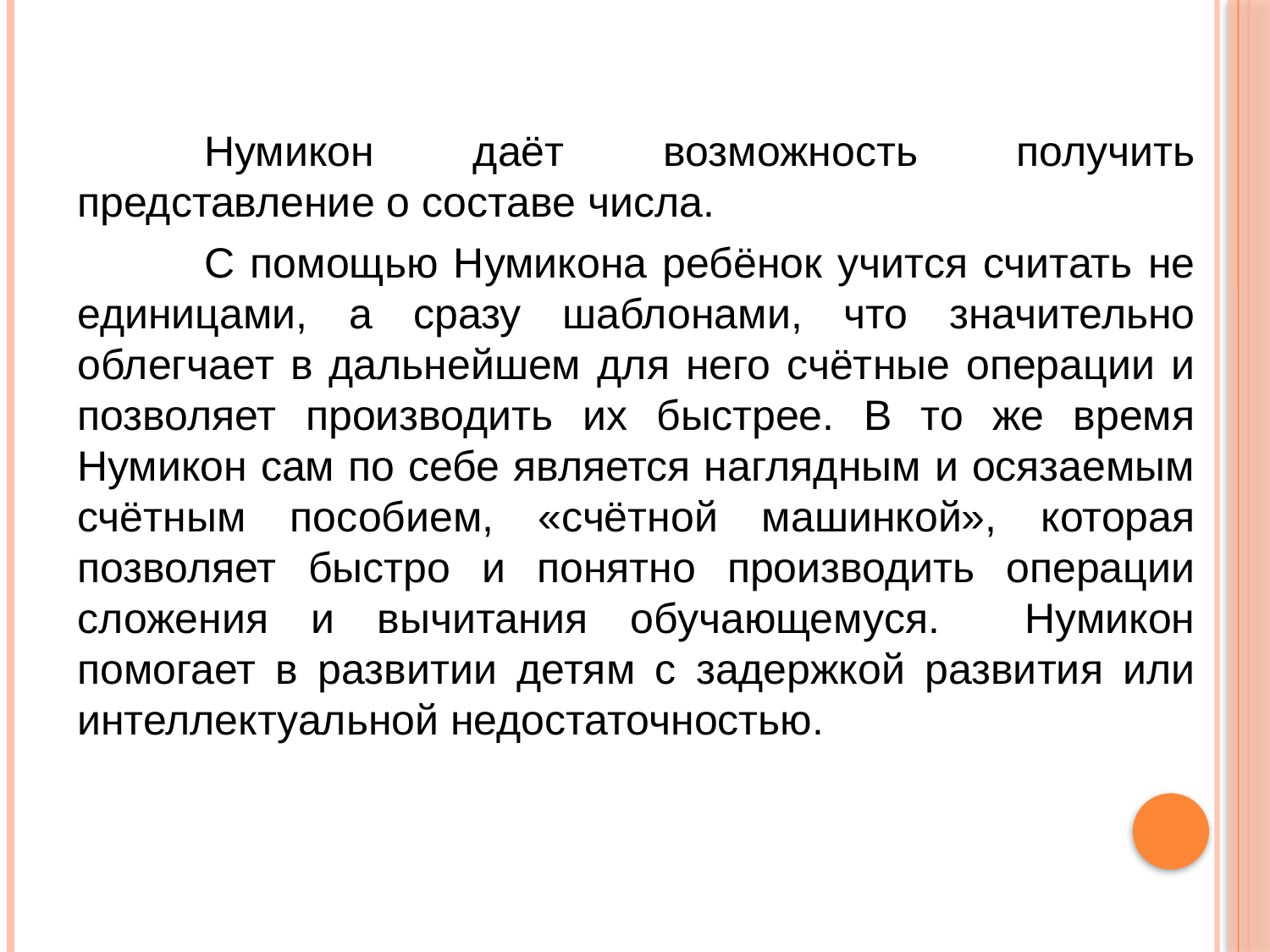

Нумикон даёт возможность получить представление о составе числа.
	С помощью Нумикона ребёнок учится считать не единицами, а сразу шаблонами, что значительно облегчает в дальнейшем для него счётные операции и позволяет производить их быстрее. В то же время Нумикон сам по себе является наглядным и осязаемым счётным пособием, «счётной машинкой», которая позволяет быстро и понятно производить операции сложения и вычитания обучающемуся.  Нумикон помогает в развитии детям с задержкой развития или интеллектуальной недостаточностью.